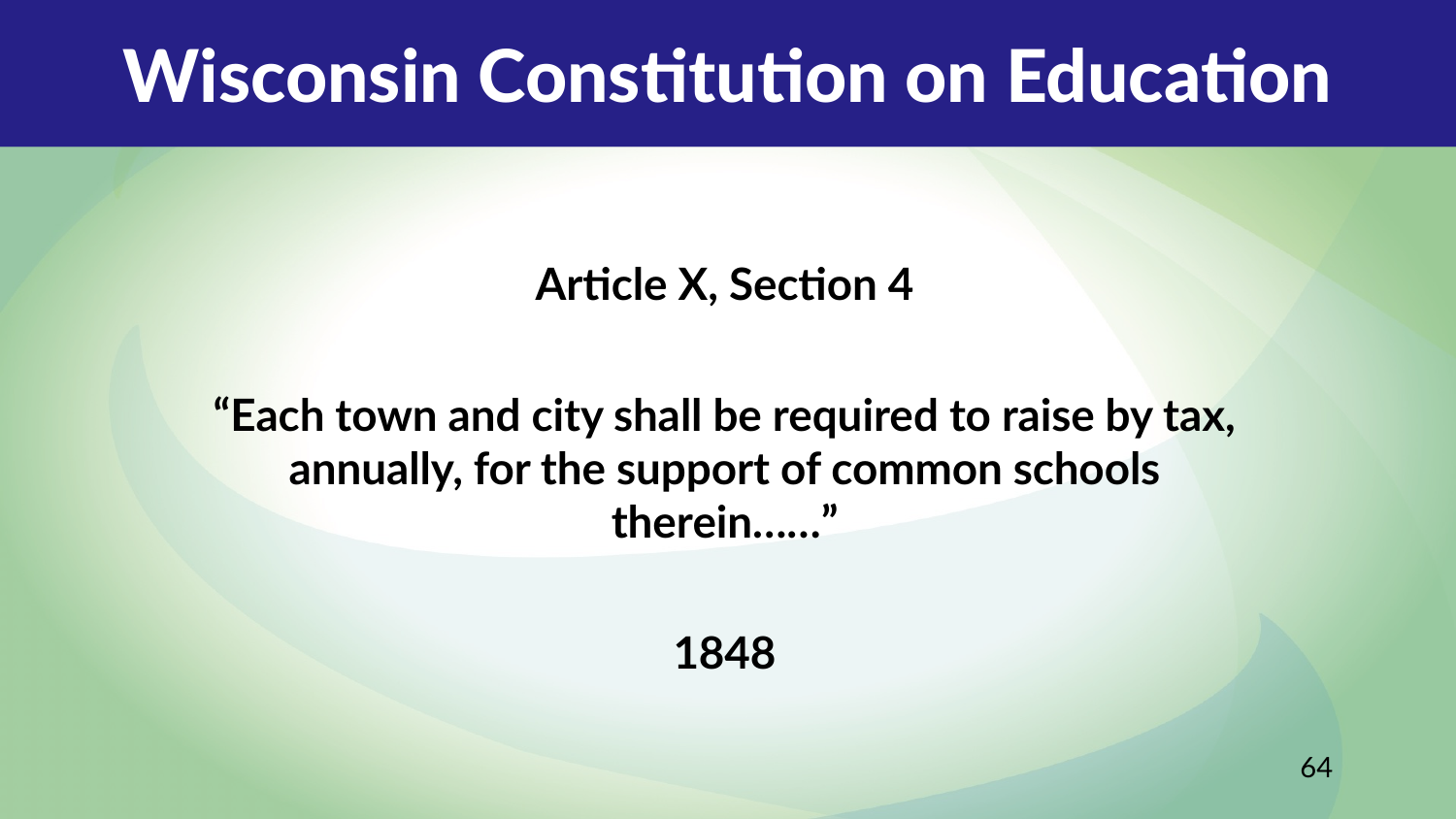

Wisconsin Constitution on Education

Article X, Section 4

“Each town and city shall be required to raise by tax, annually, for the support of common schools therein……”

1848

64